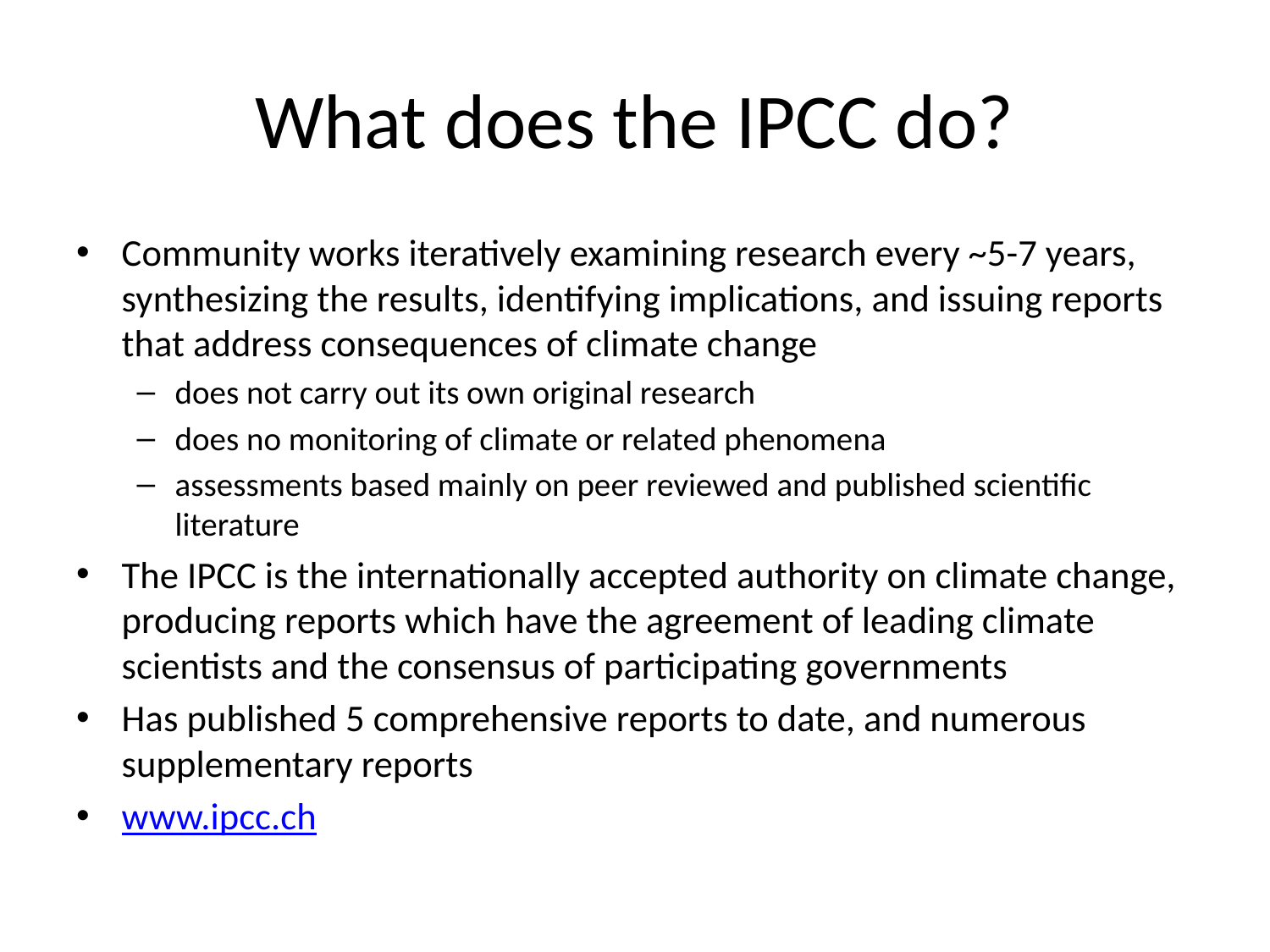

# What does the IPCC do?
Community works iteratively examining research every ~5-7 years, synthesizing the results, identifying implications, and issuing reports that address consequences of climate change
does not carry out its own original research
does no monitoring of climate or related phenomena
assessments based mainly on peer reviewed and published scientific literature
The IPCC is the internationally accepted authority on climate change, producing reports which have the agreement of leading climate scientists and the consensus of participating governments
Has published 5 comprehensive reports to date, and numerous supplementary reports
www.ipcc.ch